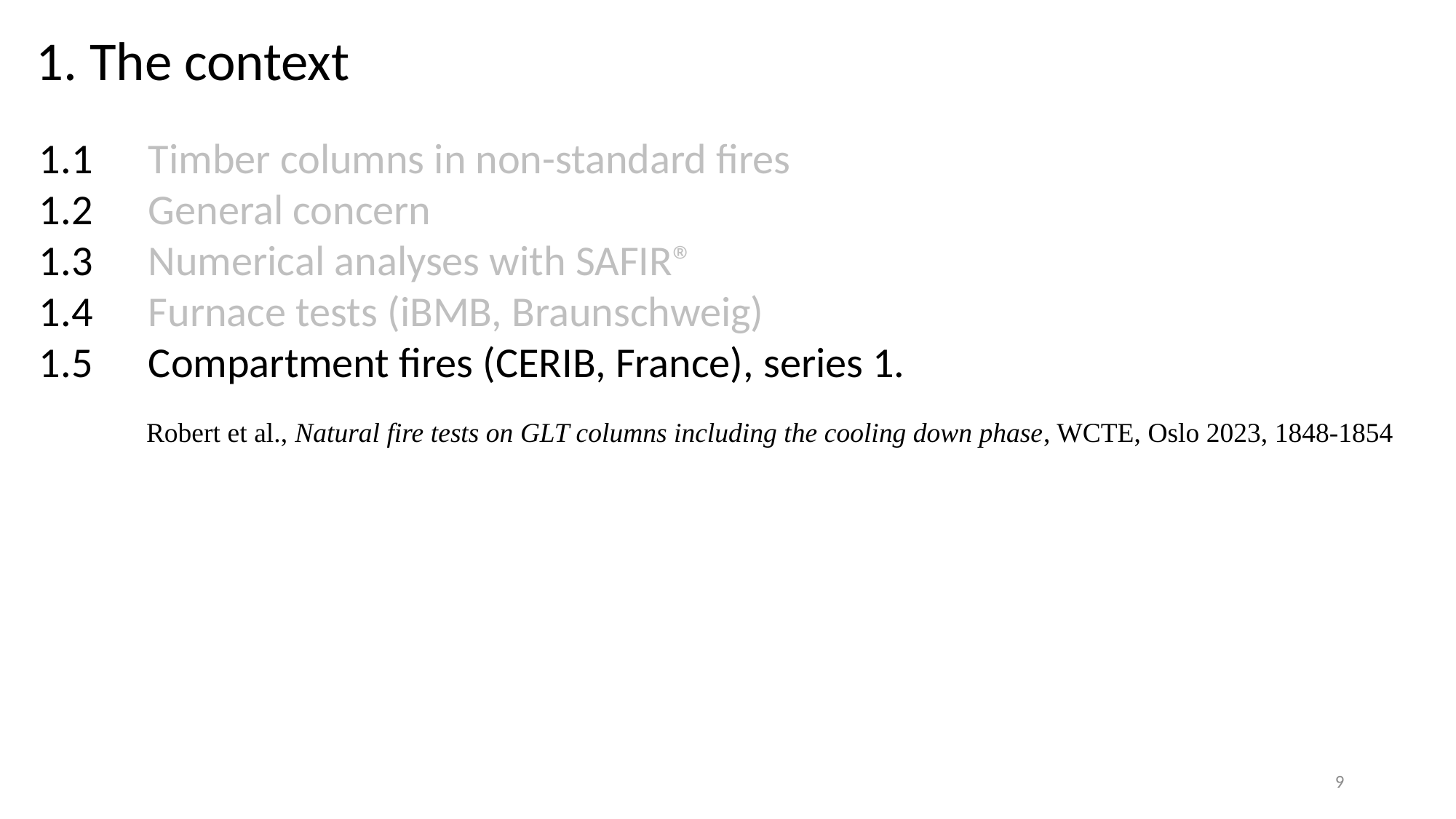

1. The context
1.1	Timber columns in non-standard fires
1.2	General concern
1.3	Numerical analyses with SAFIR®
1.4	Furnace tests (iBMB, Braunschweig)
1.5	Compartment fires (CERIB, France), series 1.
Robert et al., Natural fire tests on GLT columns including the cooling down phase, WCTE, Oslo 2023, 1848-1854
9